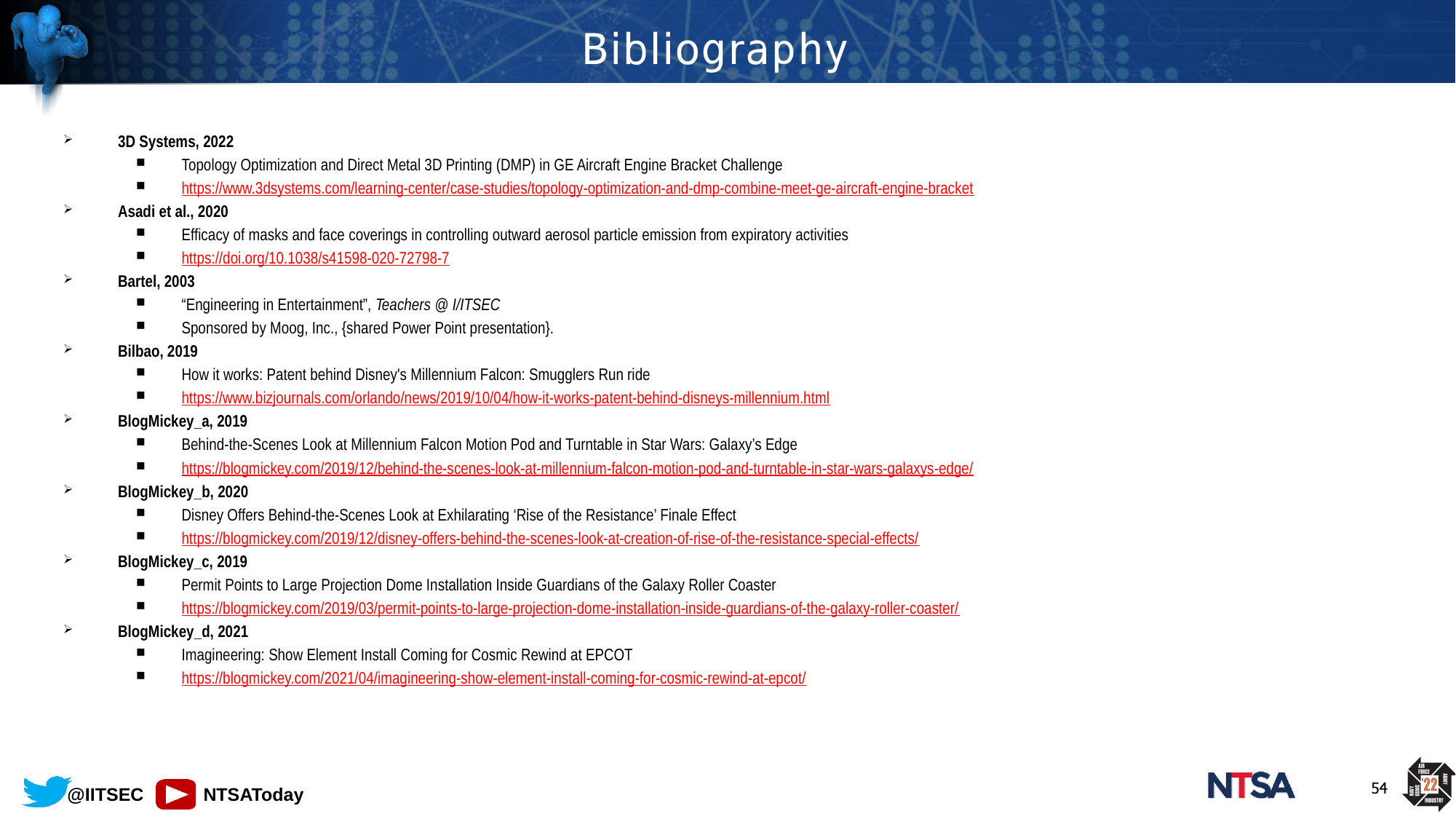

# Bibliography
3D Systems, 2022
Topology Optimization and Direct Metal 3D Printing (DMP) in GE Aircraft Engine Bracket Challenge
https://www.3dsystems.com/learning-center/case-studies/topology-optimization-and-dmp-combine-meet-ge-aircraft-engine-bracket
Asadi et al., 2020
Efficacy of masks and face coverings in controlling outward aerosol particle emission from expiratory activities
https://doi.org/10.1038/s41598-020-72798-7
Bartel, 2003
“Engineering in Entertainment”, Teachers @ I/ITSEC
Sponsored by Moog, Inc., {shared Power Point presentation}.
Bilbao, 2019
How it works: Patent behind Disney's Millennium Falcon: Smugglers Run ride
https://www.bizjournals.com/orlando/news/2019/10/04/how-it-works-patent-behind-disneys-millennium.html
BlogMickey_a, 2019
Behind-the-Scenes Look at Millennium Falcon Motion Pod and Turntable in Star Wars: Galaxy’s Edge
https://blogmickey.com/2019/12/behind-the-scenes-look-at-millennium-falcon-motion-pod-and-turntable-in-star-wars-galaxys-edge/
BlogMickey_b, 2020
Disney Offers Behind-the-Scenes Look at Exhilarating ‘Rise of the Resistance’ Finale Effect
https://blogmickey.com/2019/12/disney-offers-behind-the-scenes-look-at-creation-of-rise-of-the-resistance-special-effects/
BlogMickey_c, 2019
Permit Points to Large Projection Dome Installation Inside Guardians of the Galaxy Roller Coaster
https://blogmickey.com/2019/03/permit-points-to-large-projection-dome-installation-inside-guardians-of-the-galaxy-roller-coaster/
BlogMickey_d, 2021
Imagineering: Show Element Install Coming for Cosmic Rewind at EPCOT
https://blogmickey.com/2021/04/imagineering-show-element-install-coming-for-cosmic-rewind-at-epcot/
54